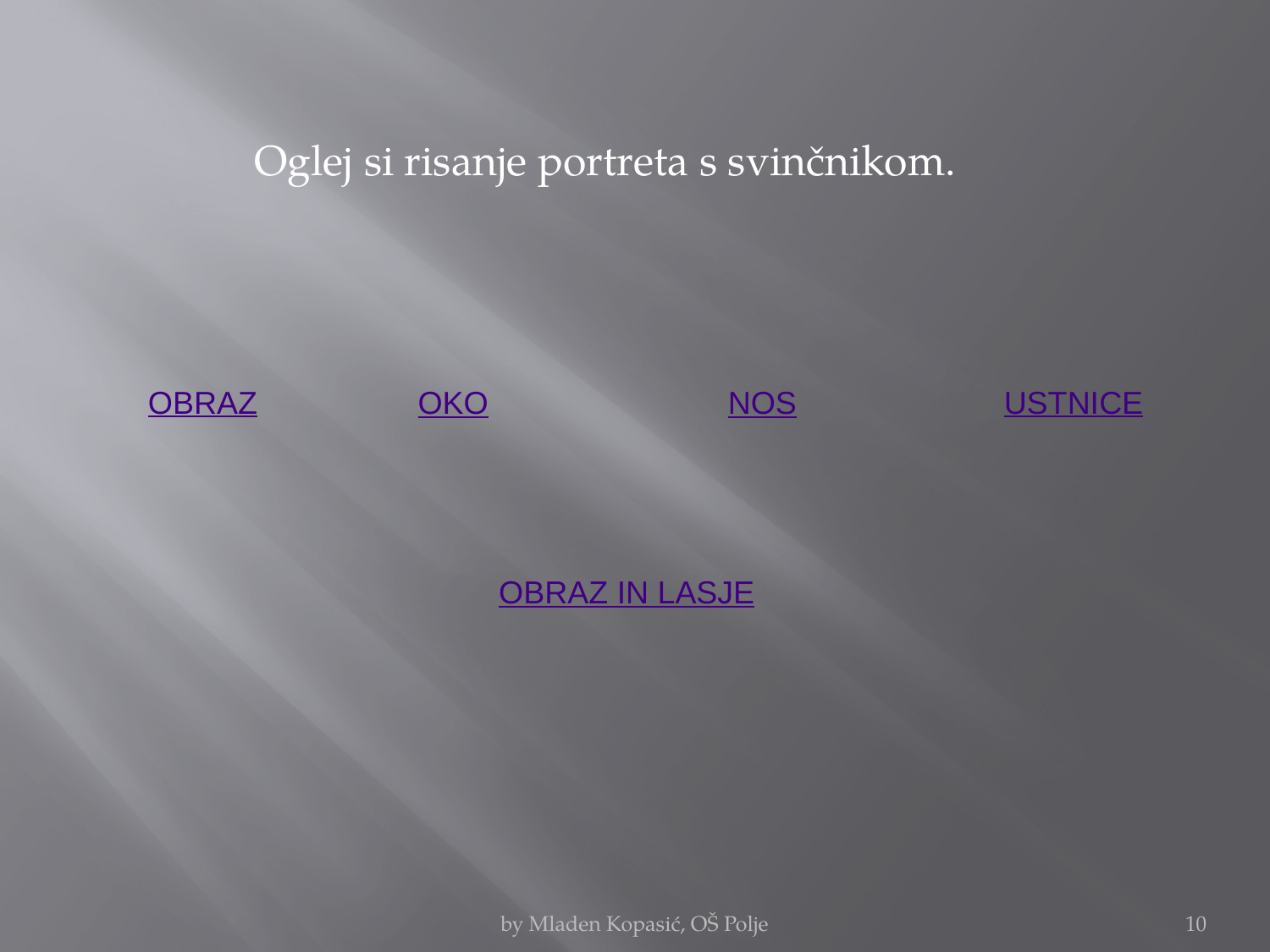

Oglej si risanje portreta s svinčnikom.

OBRAZ
USTNICE
OKO
NOS
OBRAZ IN LASJE
by Mladen Kopasić, OŠ Polje
10